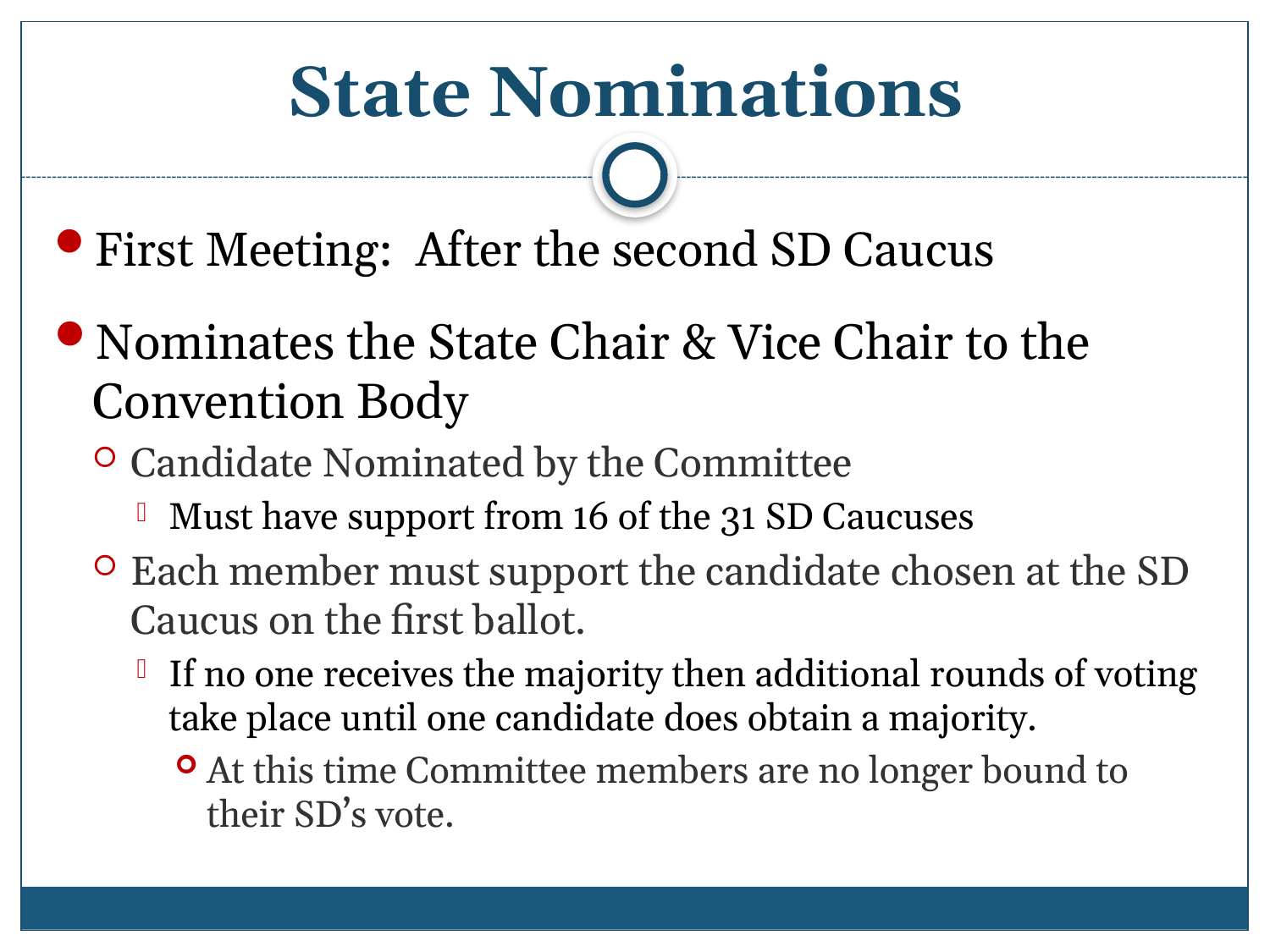

# State Nominations
First Meeting:  After the second SD Caucus

Nominates the State Chair & Vice Chair to the Convention Body
Candidate Nominated by the Committee
Must have support from 16 of the 31 SD Caucuses
Each member must support the candidate chosen at the SD Caucus on the first ballot.
If no one receives the majority then additional rounds of voting take place until one candidate does obtain a majority.
At this time Committee members are no longer bound to their SD’s vote.